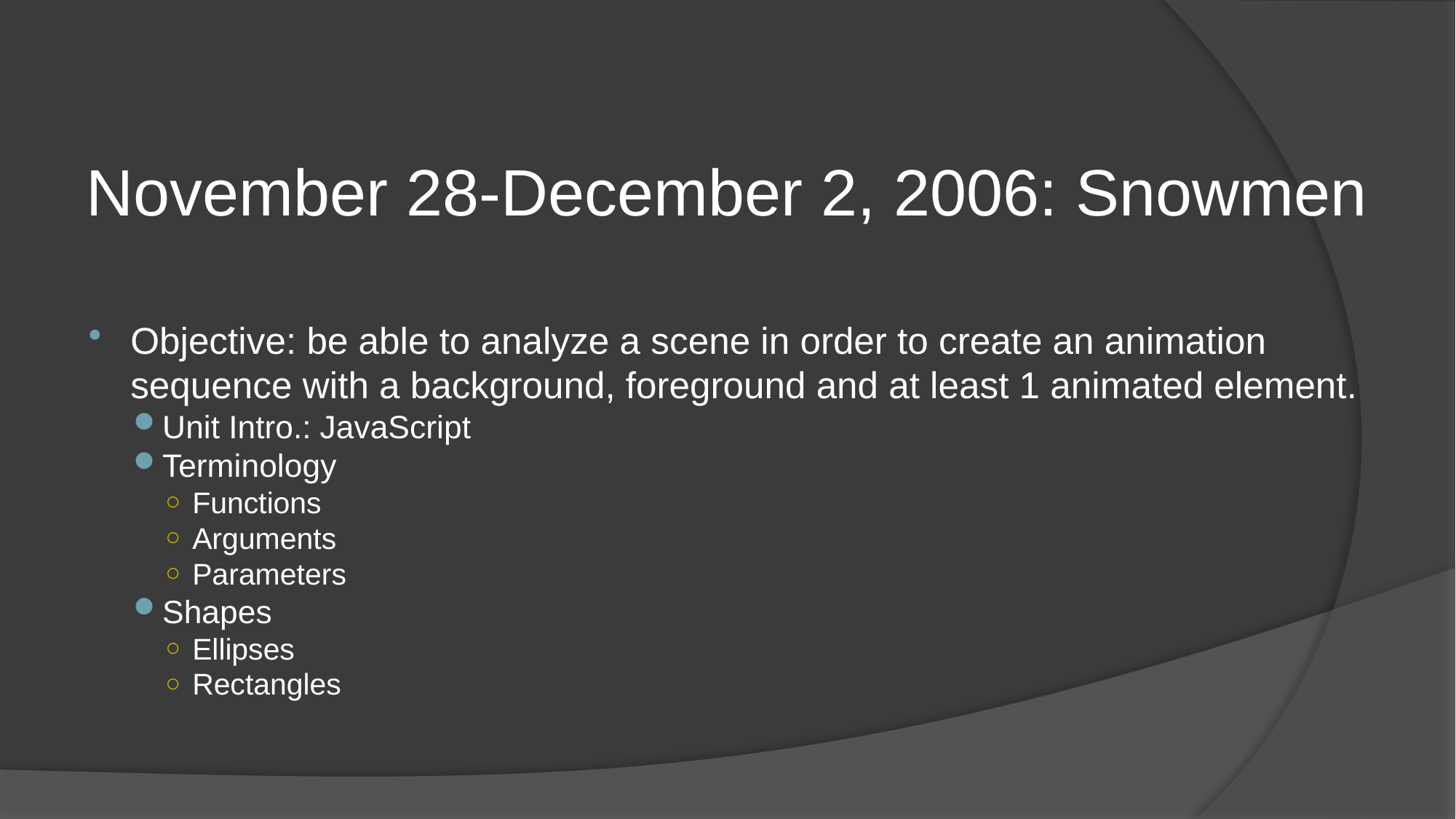

# November 28-December 2, 2006: Snowmen
Objective: be able to analyze a scene in order to create an animation sequence with a background, foreground and at least 1 animated element.
Unit Intro.: JavaScript
Terminology
Functions
Arguments
Parameters
Shapes
Ellipses
Rectangles